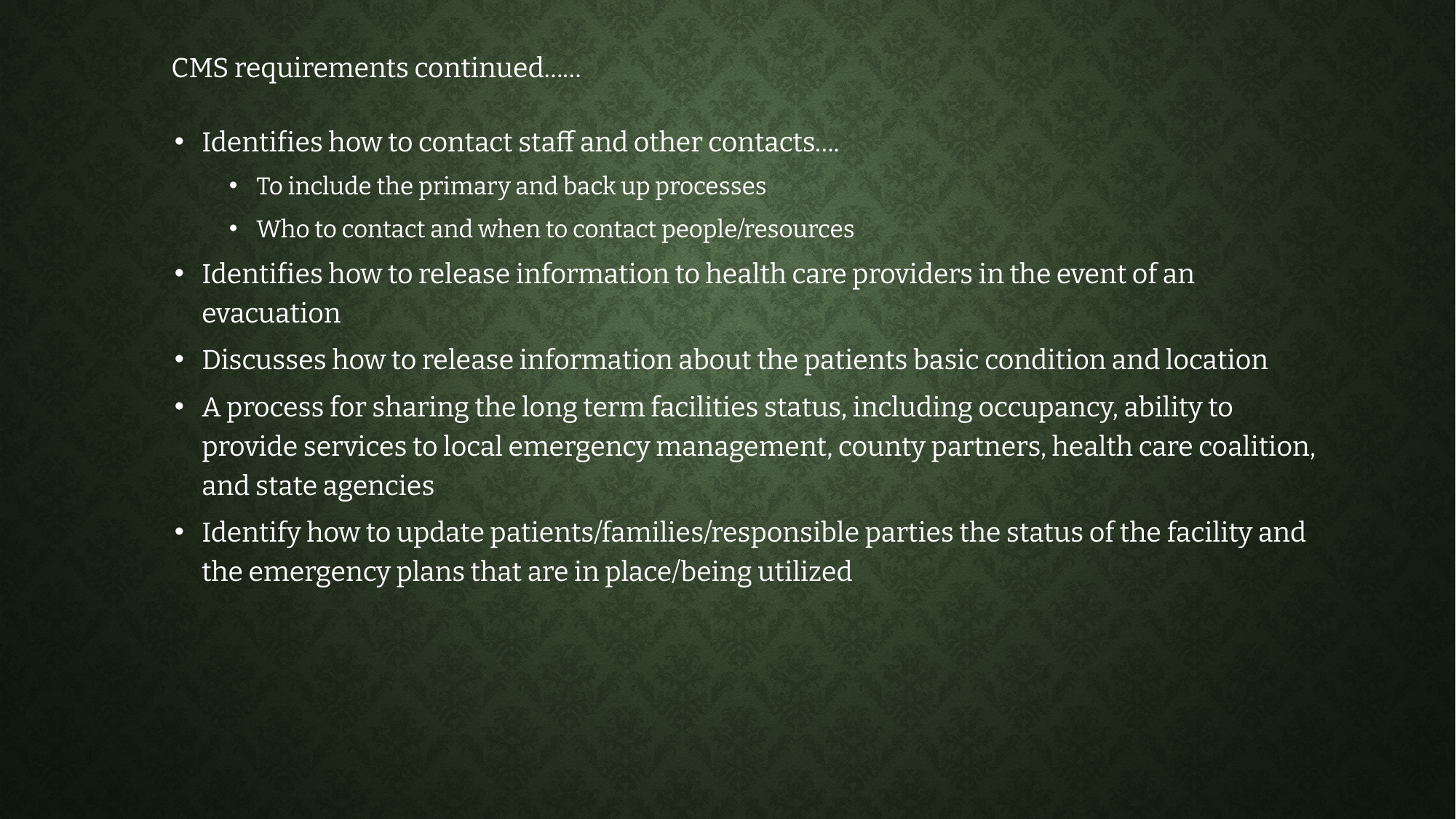

CMS requirements continued……
Identifies how to contact staff and other contacts….
To include the primary and back up processes
Who to contact and when to contact people/resources
Identifies how to release information to health care providers in the event of an evacuation
Discusses how to release information about the patients basic condition and location
A process for sharing the long term facilities status, including occupancy, ability to provide services to local emergency management, county partners, health care coalition, and state agencies
Identify how to update patients/families/responsible parties the status of the facility and the emergency plans that are in place/being utilized